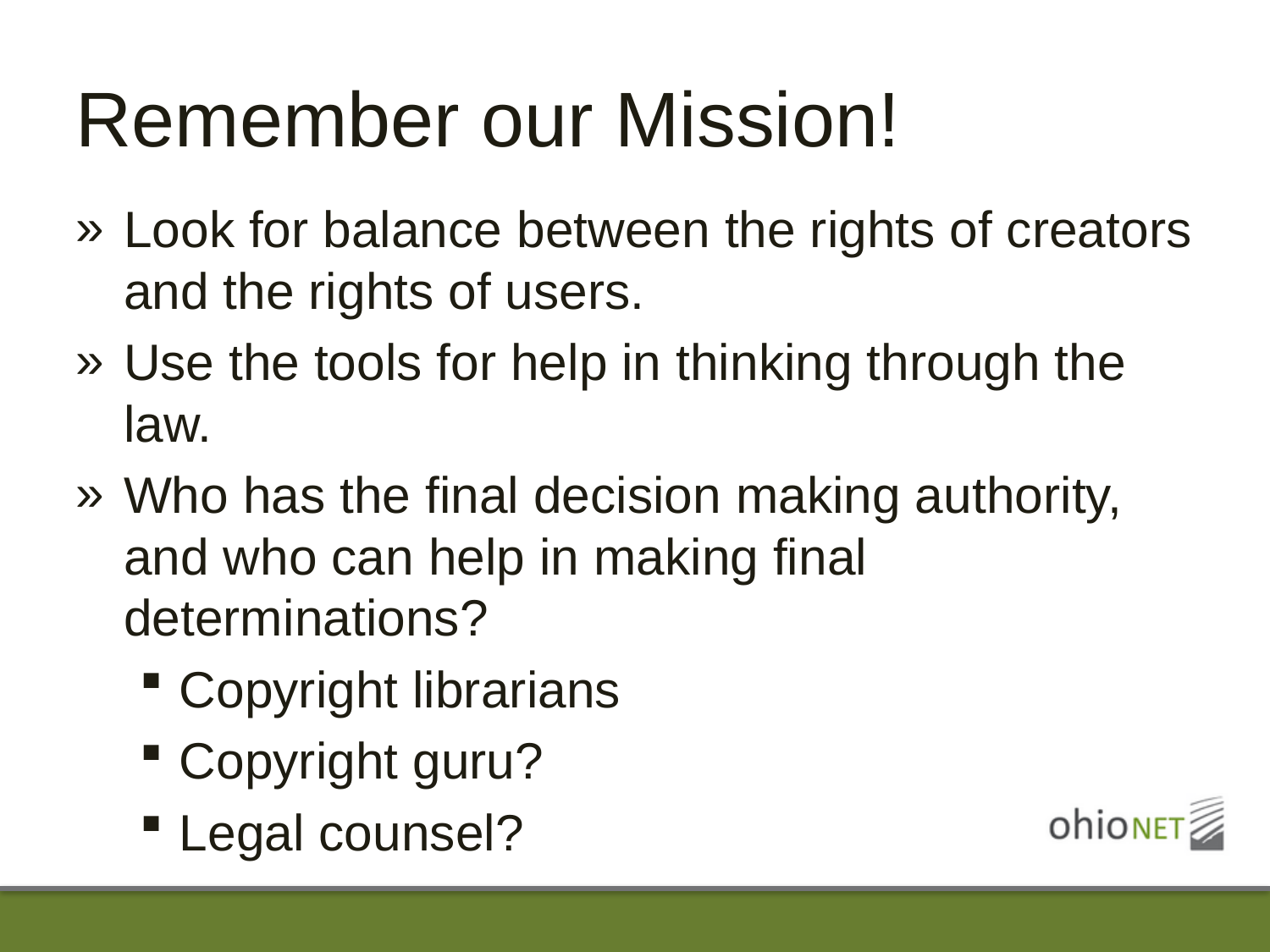

# Remember our Mission!
Look for balance between the rights of creators and the rights of users.
Use the tools for help in thinking through the law.
Who has the final decision making authority, and who can help in making final determinations?
Copyright librarians
Copyright guru?
Legal counsel?